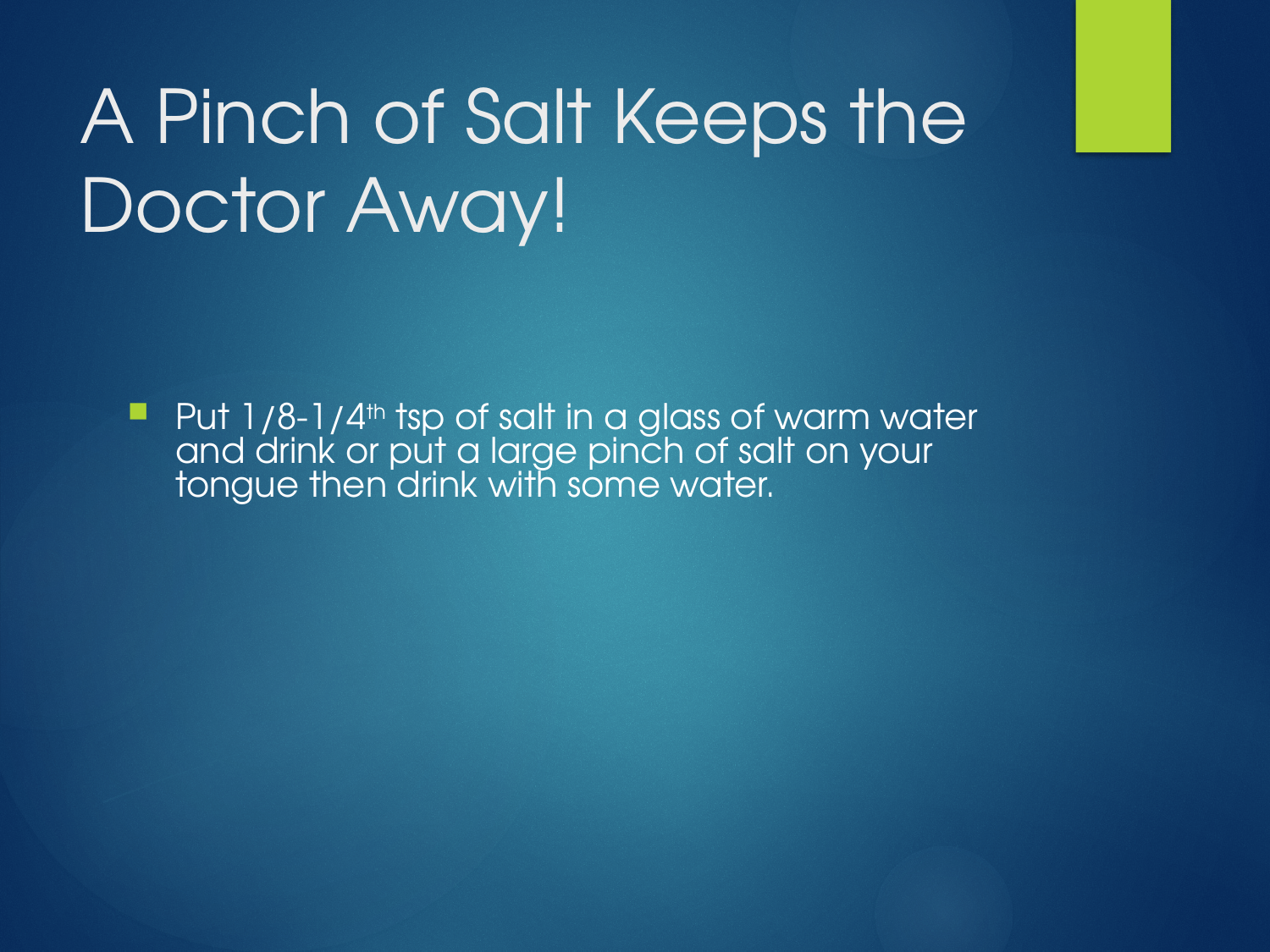

# A Pinch of Salt Keeps the Doctor Away!

Put 1/8-1/4th tsp of salt in a glass of warm water and drink or put a large pinch of salt on your tongue then drink with some water.